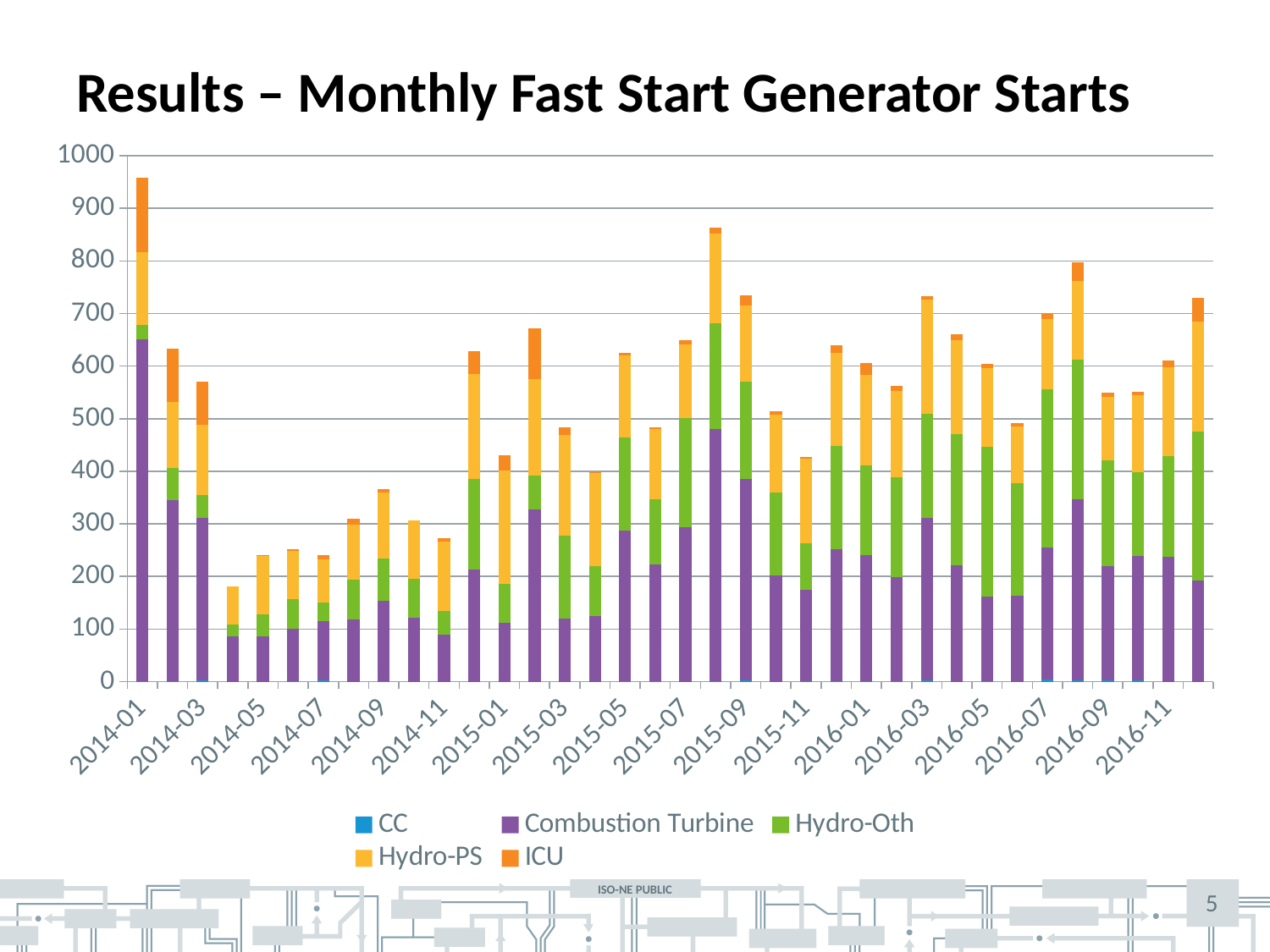

# Results – Monthly Fast Start Generator Starts

### Chart

| Category | CC | Combustion Turbine | Hydro-Oth | Hydro-PS | ICU |
|---|---|---|---|---|---|
| 2014-01 | 1.0 | 650.0 | 27.0 | 139.0 | 142.0 |
| 2014-02 | 1.0 | 345.0 | 61.0 | 125.0 | 101.0 |
| 2014-03 | 2.0 | 309.0 | 44.0 | 133.0 | 82.0 |
| 2014-04 | 0.0 | 86.0 | 23.0 | 72.0 | 0.0 |
| 2014-05 | 0.0 | 86.0 | 42.0 | 111.0 | 1.0 |
| 2014-06 | 1.0 | 100.0 | 56.0 | 91.0 | 3.0 |
| 2014-07 | 2.0 | 113.0 | 36.0 | 82.0 | 7.0 |
| 2014-08 | 0.0 | 119.0 | 75.0 | 105.0 | 11.0 |
| 2014-09 | 1.0 | 153.0 | 80.0 | 125.0 | 7.0 |
| 2014-10 | 0.0 | 122.0 | 74.0 | 111.0 | 0.0 |
| 2014-11 | 0.0 | 89.0 | 46.0 | 132.0 | 6.0 |
| 2014-12 | 0.0 | 214.0 | 172.0 | 199.0 | 43.0 |
| 2015-01 | 0.0 | 112.0 | 74.0 | 215.0 | 29.0 |
| 2015-02 | 0.0 | 327.0 | 65.0 | 183.0 | 97.0 |
| 2015-03 | 0.0 | 120.0 | 157.0 | 192.0 | 14.0 |
| 2015-04 | 0.0 | 124.0 | 95.0 | 178.0 | 2.0 |
| 2015-05 | 1.0 | 286.0 | 177.0 | 156.0 | 5.0 |
| 2015-06 | 1.0 | 222.0 | 124.0 | 133.0 | 4.0 |
| 2015-07 | 0.0 | 294.0 | 208.0 | 139.0 | 9.0 |
| 2015-08 | 1.0 | 480.0 | 201.0 | 170.0 | 11.0 |
| 2015-09 | 2.0 | 384.0 | 185.0 | 145.0 | 19.0 |
| 2015-10 | 0.0 | 202.0 | 157.0 | 149.0 | 6.0 |
| 2015-11 | 1.0 | 174.0 | 88.0 | 161.0 | 3.0 |
| 2015-12 | 1.0 | 250.0 | 197.0 | 178.0 | 14.0 |
| 2016-01 | 1.0 | 239.0 | 172.0 | 171.0 | 23.0 |
| 2016-02 | 1.0 | 197.0 | 191.0 | 164.0 | 10.0 |
| 2016-03 | 2.0 | 310.0 | 198.0 | 216.0 | 7.0 |
| 2016-04 | 0.0 | 222.0 | 249.0 | 178.0 | 11.0 |
| 2016-05 | 1.0 | 161.0 | 285.0 | 149.0 | 9.0 |
| 2016-06 | 0.0 | 163.0 | 214.0 | 109.0 | 5.0 |
| 2016-07 | 4.0 | 251.0 | 301.0 | 134.0 | 11.0 |
| 2016-08 | 3.0 | 344.0 | 266.0 | 149.0 | 35.0 |
| 2016-09 | 2.0 | 217.0 | 202.0 | 121.0 | 7.0 |
| 2016-10 | 2.0 | 237.0 | 159.0 | 146.0 | 8.0 |
| 2016-11 | 0.0 | 238.0 | 191.0 | 169.0 | 13.0 |
| 2016-12 | 0.0 | 192.0 | 283.0 | 210.0 | 44.0 |
5